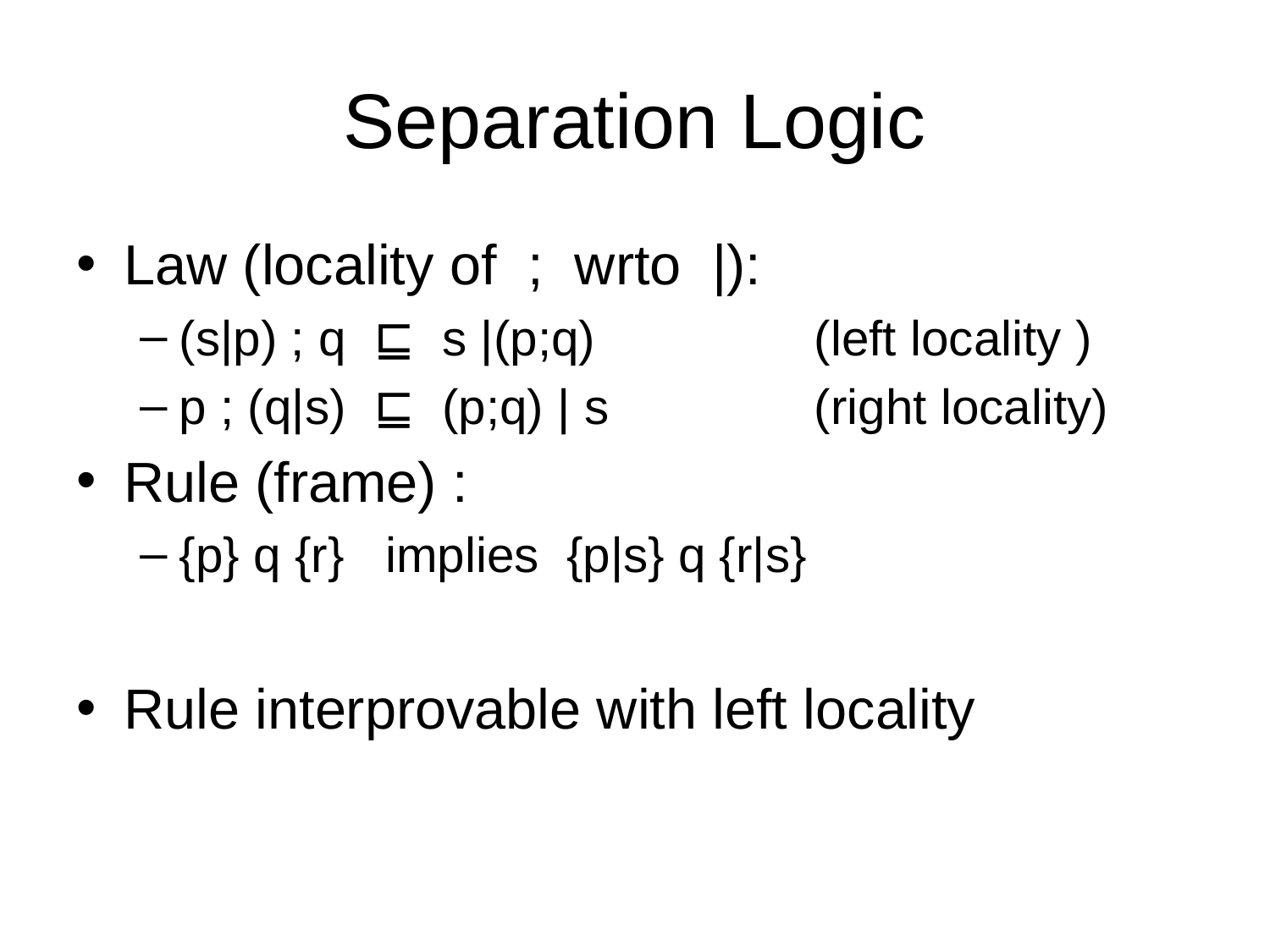

# Separation Logic
Law (locality of  ;  wrto  |):
(s|p) ; q  ⊑  s |(p;q)		(left locality )
p ; (q|s)  ⊑  (p;q) | s		(right locality)
Rule (frame) :
{p} q {r}   implies  {p|s} q {r|s}

Rule interprovable with left locality